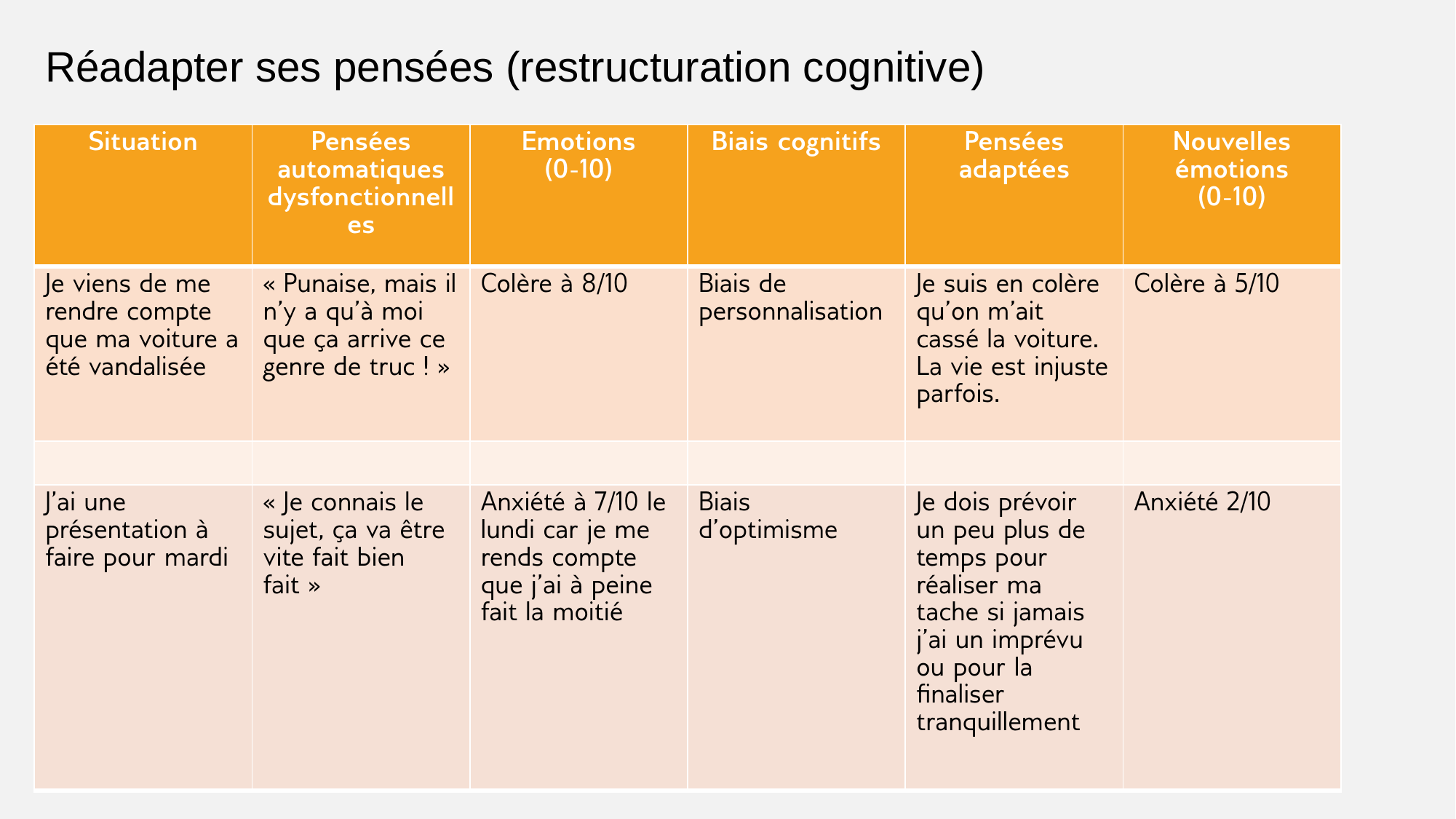

Réadapter ses pensées (restructuration cognitive)
| Situation | Pensées automatiques dysfonctionnelles | Emotions (0-10) | Biais cognitifs | Pensées adaptées | Nouvelles émotions (0-10) |
| --- | --- | --- | --- | --- | --- |
| Je viens de me rendre compte que ma voiture a été vandalisée | « Punaise, mais il n’y a qu’à moi que ça arrive ce genre de truc ! » | Colère à 8/10 | Biais de personnalisation | Je suis en colère qu’on m’ait cassé la voiture. La vie est injuste parfois. | Colère à 5/10 |
|  |  |  |  |  |  |
| J’ai une présentation à faire pour mardi | « Je connais le sujet, ça va être vite fait bien fait » | Anxiété à 7/10 le lundi car je me rends compte que j’ai à peine fait la moitié | Biais d’optimisme | Je dois prévoir un peu plus de temps pour réaliser ma tache si jamais j’ai un imprévu ou pour la finaliser tranquillement | Anxiété 2/10 |
| --- | --- | --- | --- | --- | --- |